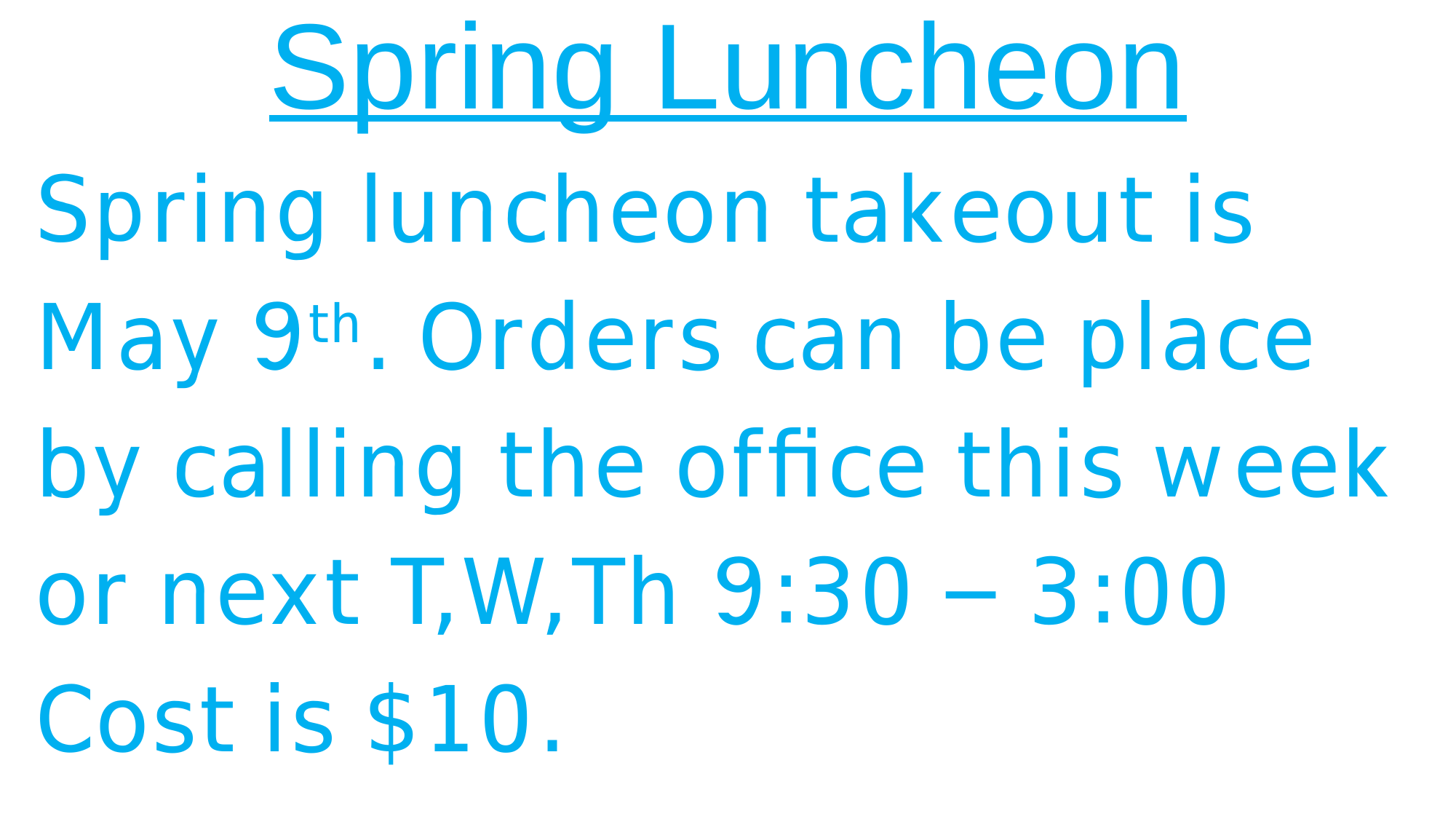

Spring Luncheon
 Spring luncheon takeout is
 May 9th. Orders can be place
 by calling the office this week
 or next T,W,Th 9:30 – 3:00
 Cost is $10.